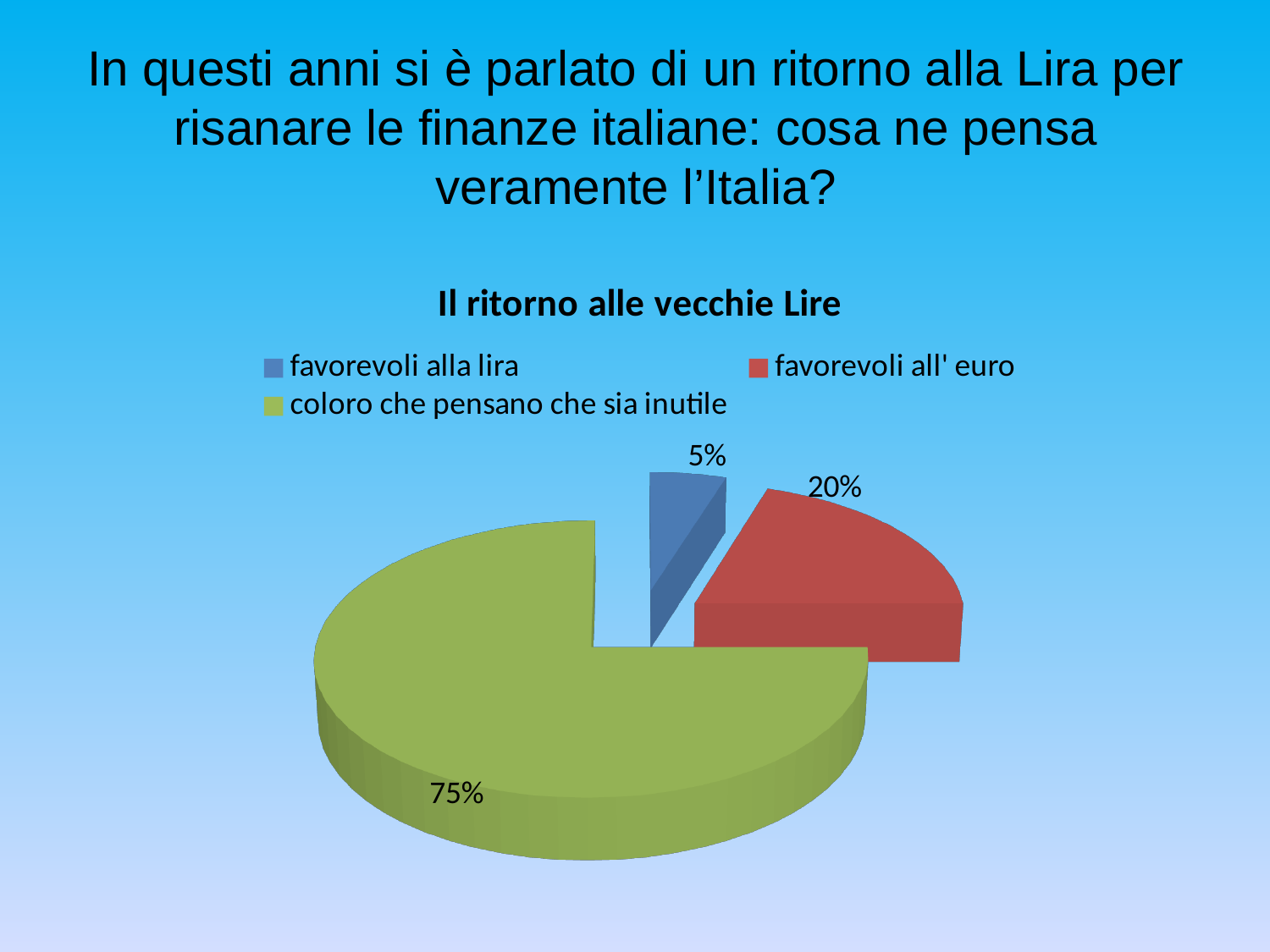

# In questi anni si è parlato di un ritorno alla Lira per risanare le finanze italiane: cosa ne pensa veramente l’Italia?

[unsupported chart]